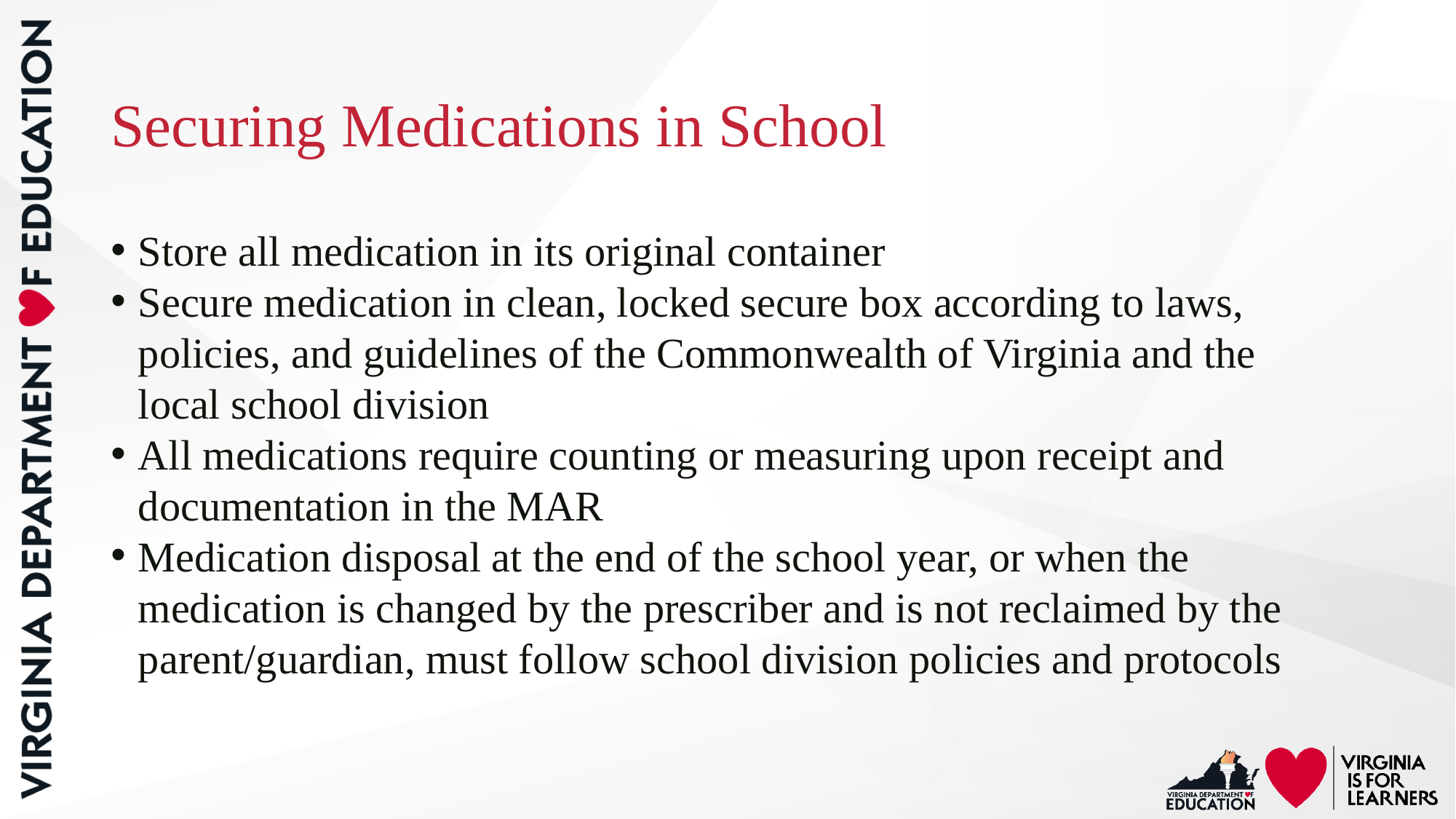

# Securing Medications in School
Store all medication in its original container
Secure medication in clean, locked secure box according to laws, policies, and guidelines of the Commonwealth of Virginia and the local school division
All medications require counting or measuring upon receipt and documentation in the MAR
Medication disposal at the end of the school year, or when the medication is changed by the prescriber and is not reclaimed by the parent/guardian, must follow school division policies and protocols